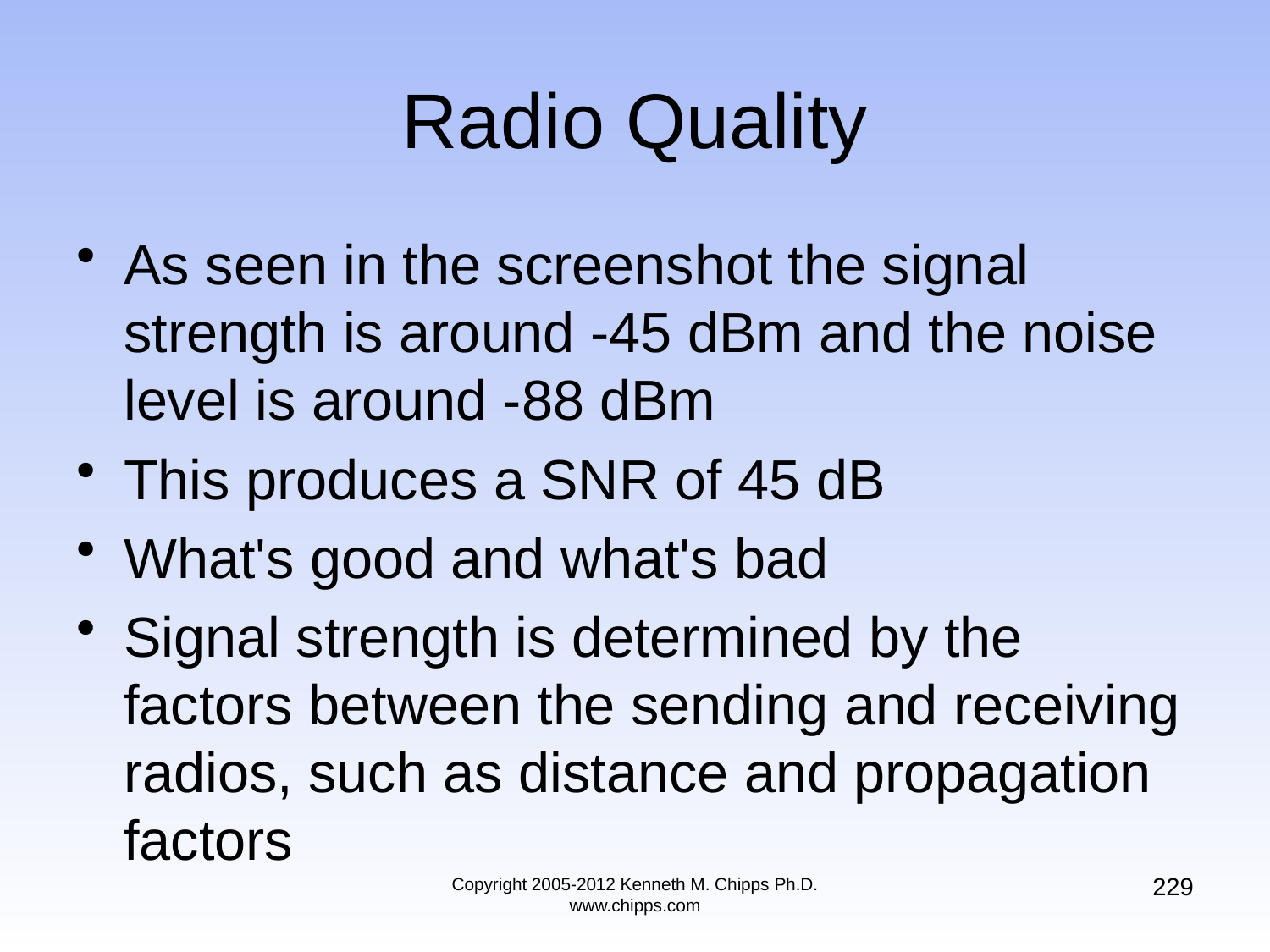

# Radio Quality
As seen in the screenshot the signal strength is around -45 dBm and the noise level is around -88 dBm
This produces a SNR of 45 dB
What's good and what's bad
Signal strength is determined by the factors between the sending and receiving radios, such as distance and propagation factors
229
Copyright 2005-2012 Kenneth M. Chipps Ph.D. www.chipps.com